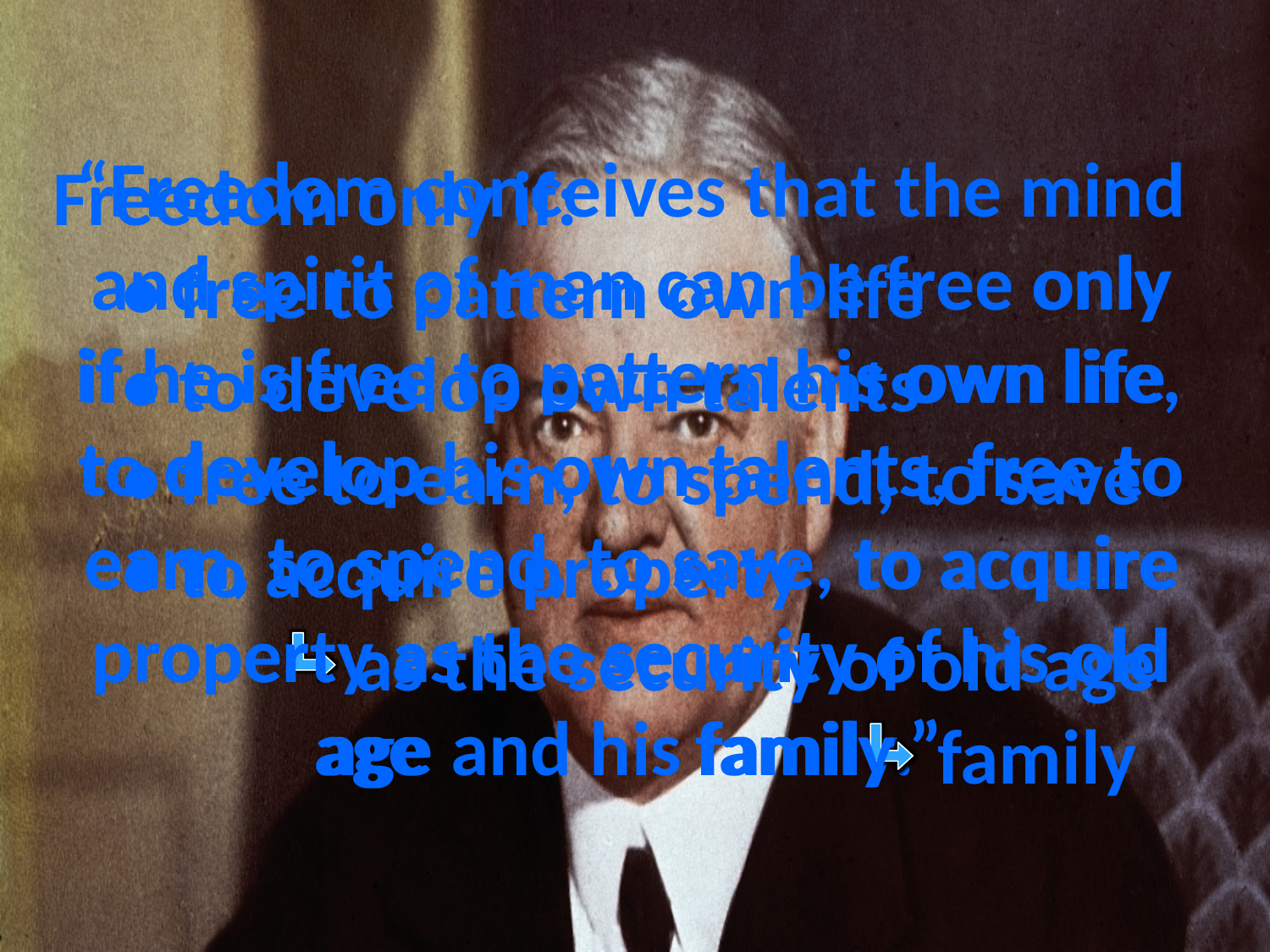

# “Freedom conceives that the mind and spirit of man can be free only if he is free to pattern his own life, to develop his own talents, free to earn, to spend, to save, to acquire property as the security of his old age and his family.”
Freedom
Freedom only if:
    • free to pattern own life
    • to develop own talents
    • free to earn, to spend, to save
    • to acquire property
	          as the security of old age
					 	       family
only
free to pattern
if
own life
own talents
to develop
free to
earn, to spend, to save
to acquire
as the security of
property
old

family
age